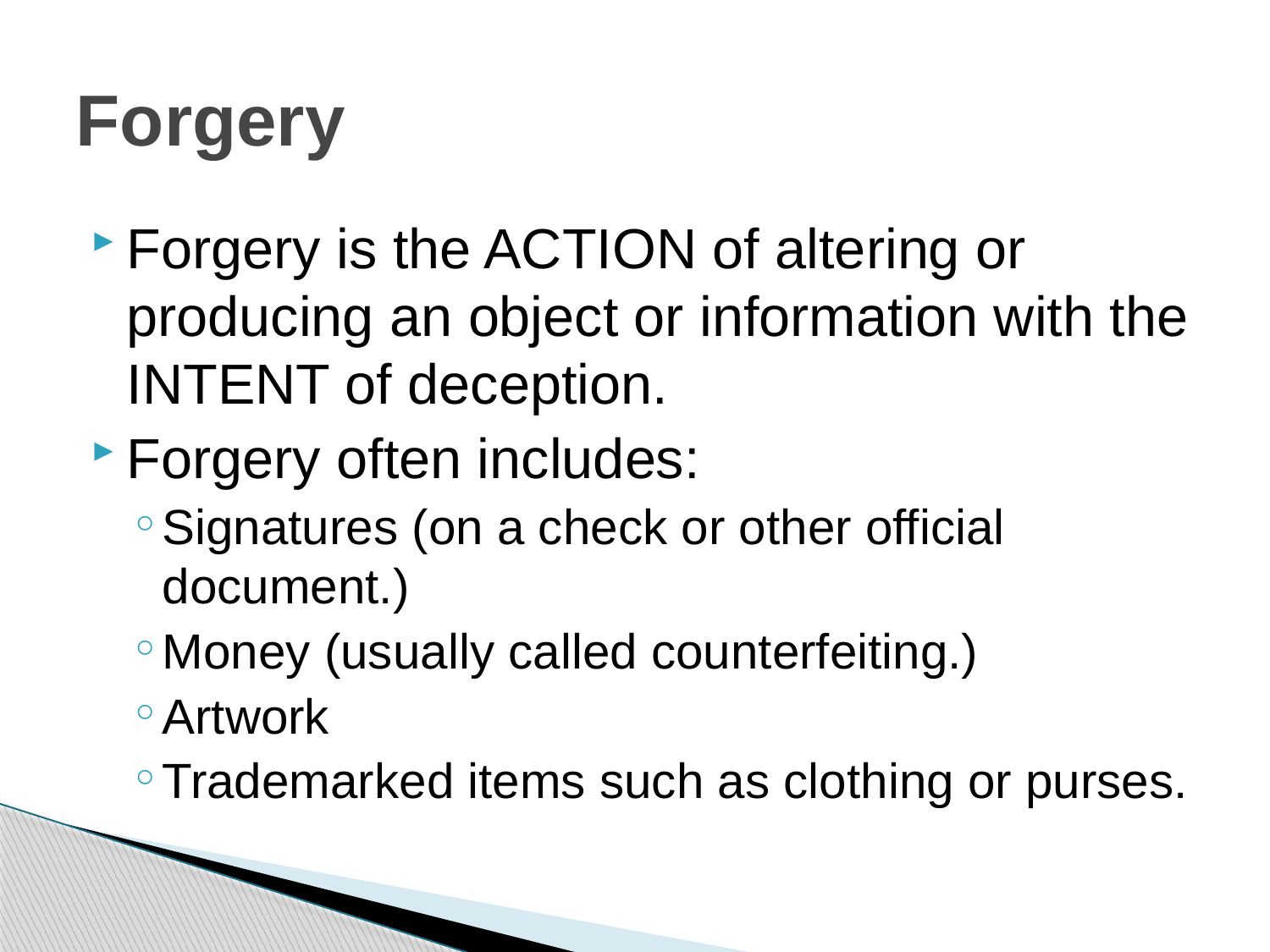

# Forgery
Forgery is the ACTION of altering or producing an object or information with the INTENT of deception.
Forgery often includes:
Signatures (on a check or other official document.)
Money (usually called counterfeiting.)
Artwork
Trademarked items such as clothing or purses.